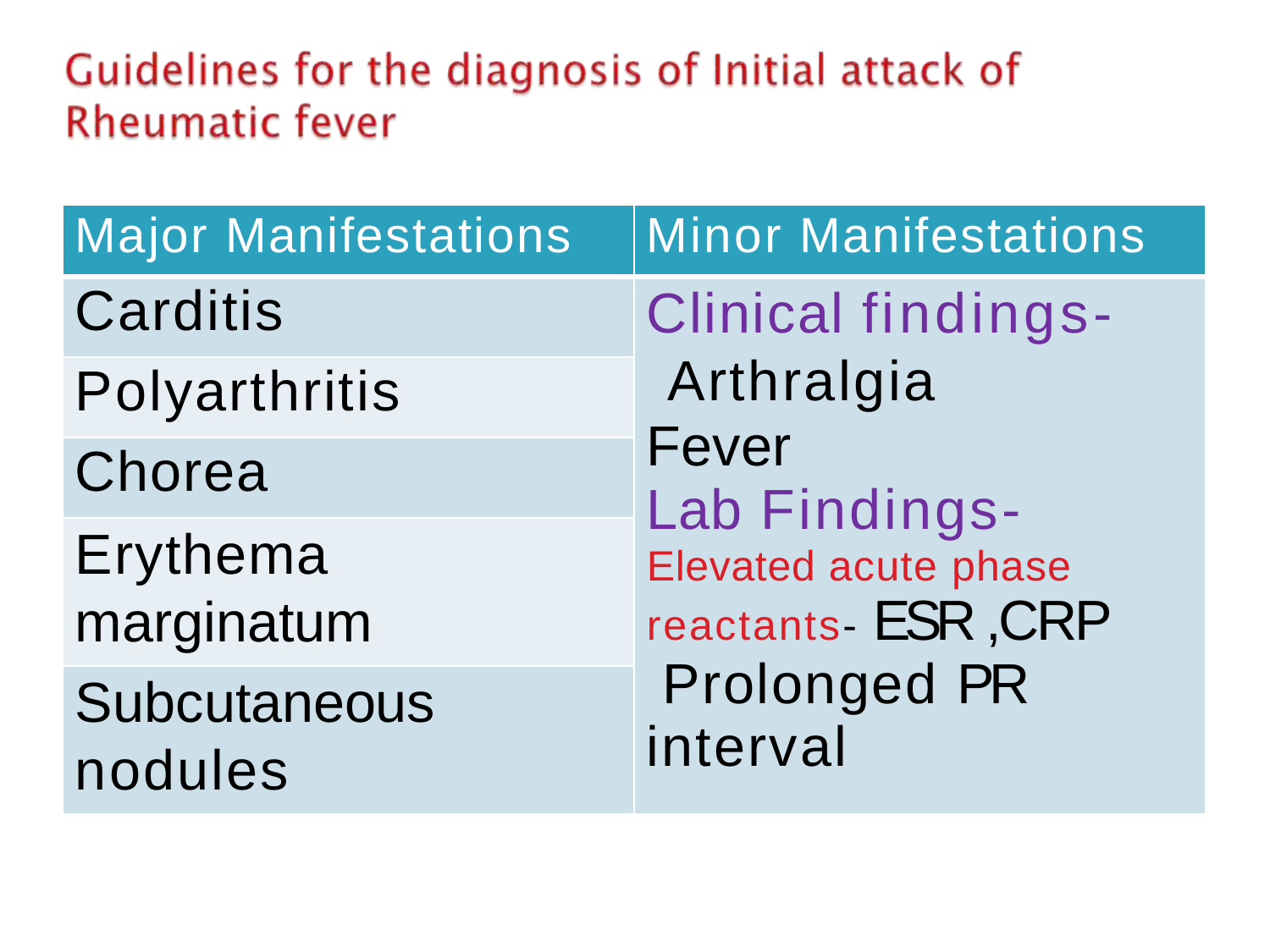

| Major Manifestations | Minor Manifestations |
| --- | --- |
| Carditis | Clinical findings- Arthralgia Fever Lab Findings- Elevated acute phase reactants- ESR ,CRP Prolonged PR interval |
| Polyarthritis |  |
| Chorea |  |
| Erythema marginatum |  |
| Subcutaneous nodules |  |